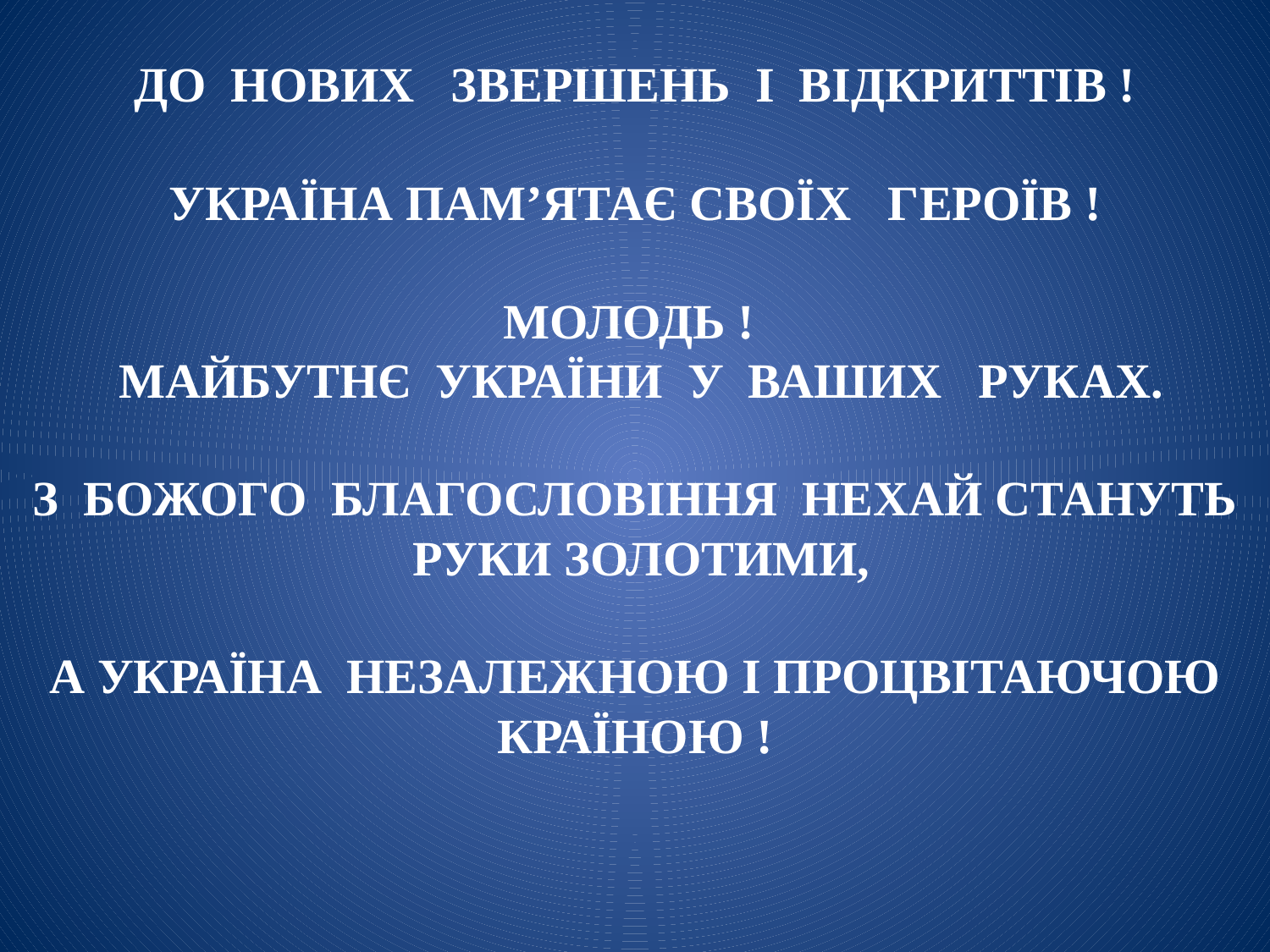

ДО  НОВИХ   ЗВЕРШЕНЬ  І  ВІДКРИТТІВ !

УКРАЇНА ПАМ’ЯТАЄ СВОЇХ   ГЕРОЇВ !

МОЛОДЬ !
 МАЙБУТНЄ  УКРАЇНИ  У  ВАШИХ   РУКАХ.

З  БОЖОГО  БЛАГОСЛОВІННЯ  НЕХАЙ СТАНУТЬ  РУКИ ЗОЛОТИМИ,

А УКРАЇНА  НЕЗАЛЕЖНОЮ І ПРОЦВІТАЮЧОЮ КРАЇНОЮ !